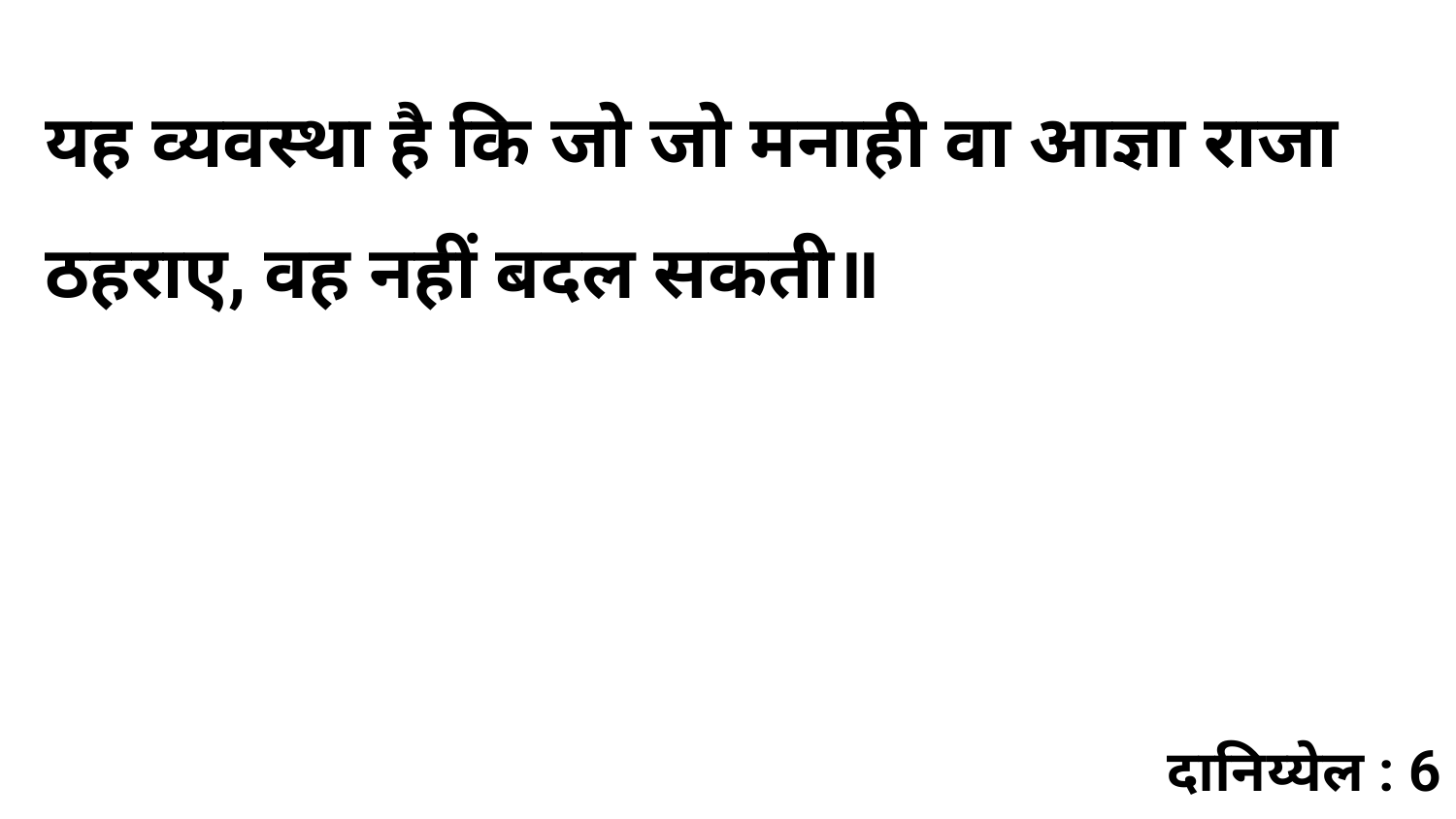

यह व्यवस्था है कि जो जो मनाही वा आज्ञा राजा ठहराए, वह नहीं बदल सकती॥
दानिय्येल : 6